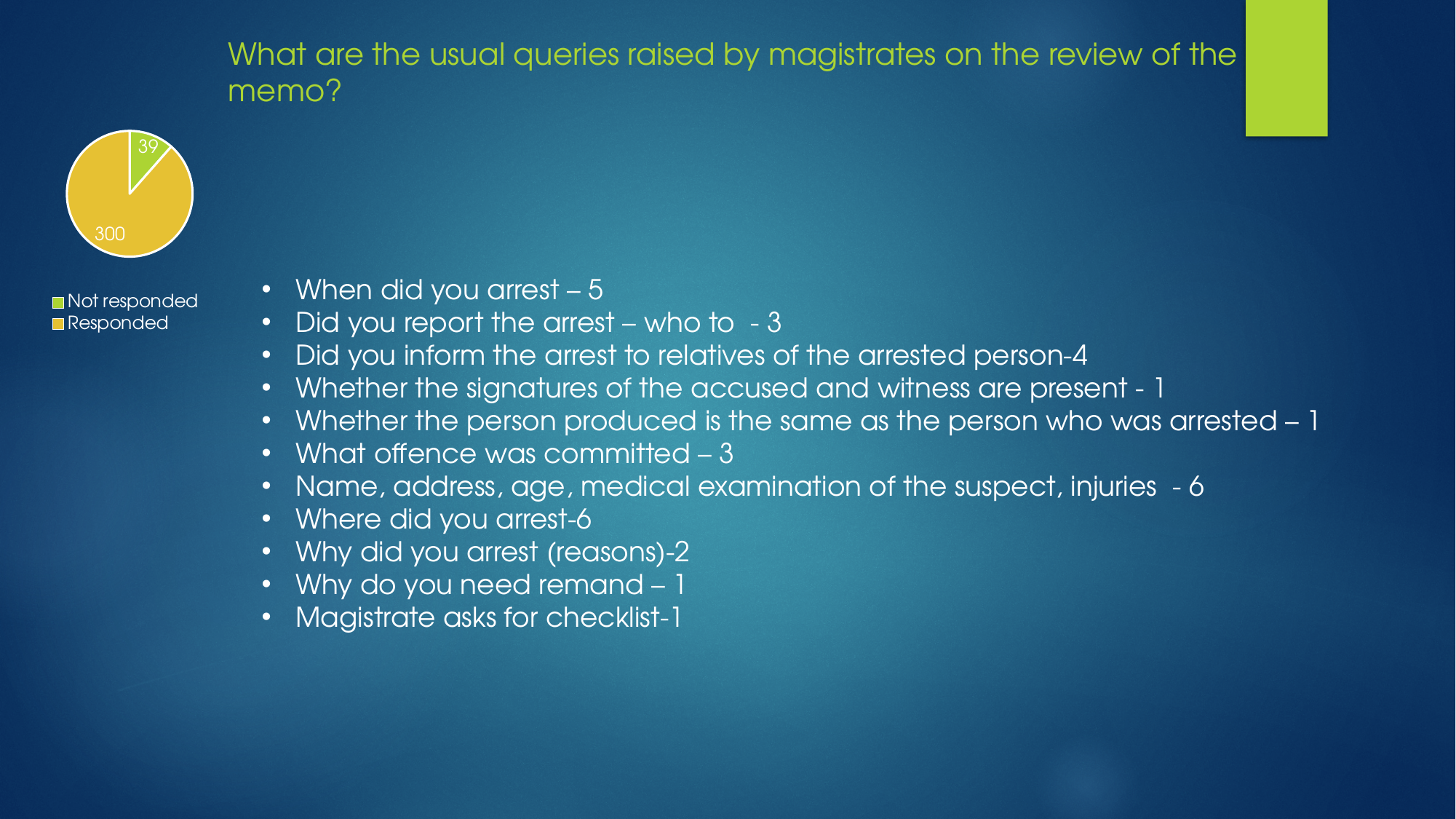

# What are the usual queries raised by magistrates on the review of the arrest memo?

### Chart

| Category |  |
|---|---|
| Not responded | 39.0 |
| Responded | 300.0 |
When did you arrest – 5
Did you report the arrest – who to  - 3
Did you inform the arrest to relatives of the arrested person-4
Whether the signatures of the accused and witness are present - 1
Whether the person produced is the same as the person who was arrested – 1
What offence was committed – 3
Name, address, age, medical examination of the suspect, injuries  - 6
Where did you arrest-6
Why did you arrest (reasons)-2
Why do you need remand – 1
Magistrate asks for checklist-1